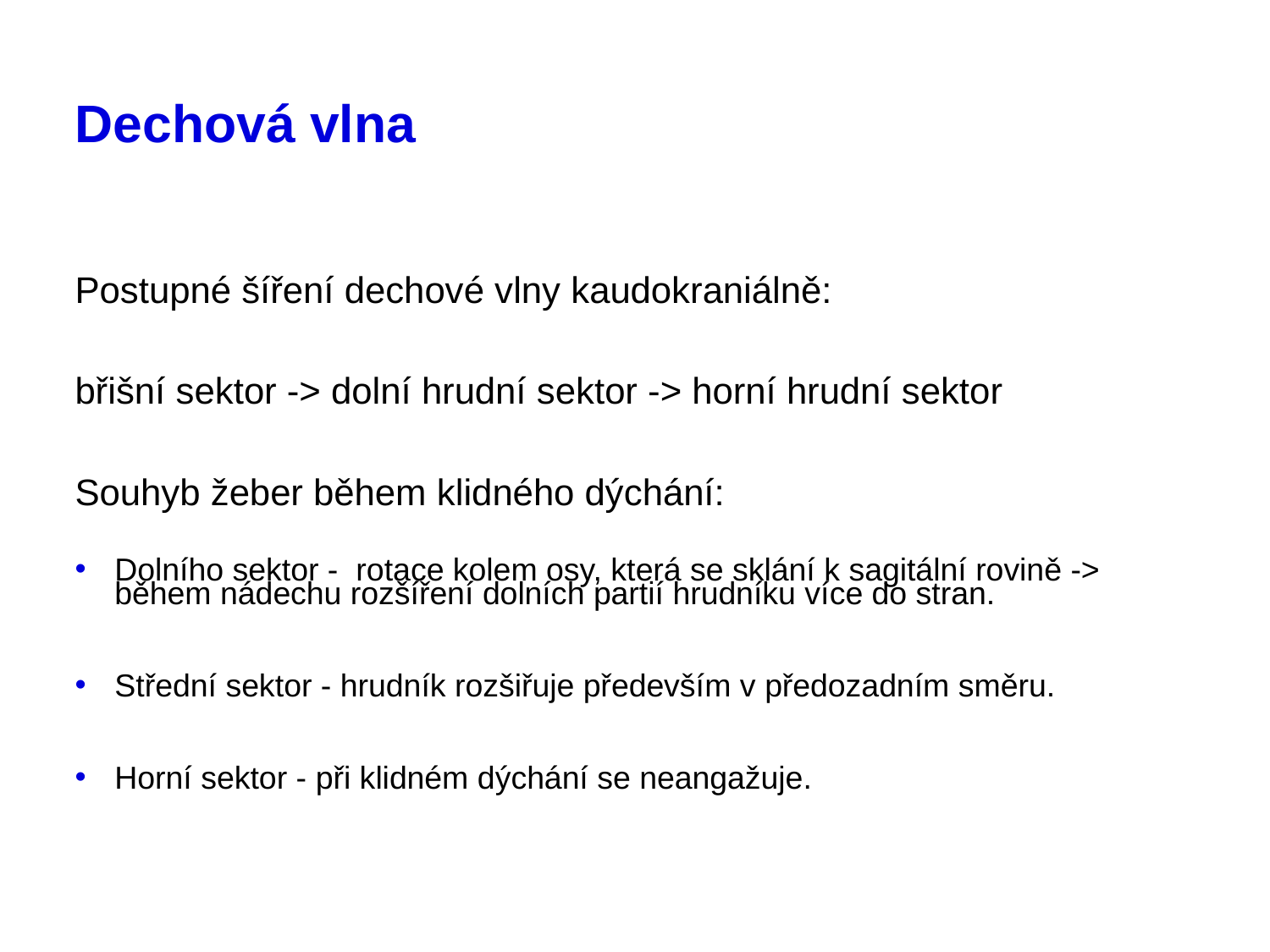

# Dechová vlna
Postupné šíření dechové vlny kaudokraniálně:

břišní sektor -> dolní hrudní sektor -> horní hrudní sektor

Souhyb žeber během klidného dýchání:

Dolního sektor -  rotace kolem osy, která se sklání k sagitální rovině -> během nádechu rozšíření dolních partií hrudníku více do stran.

Střední sektor - hrudník rozšiřuje především v předozadním směru.

Horní sektor - při klidném dýchání se neangažuje.